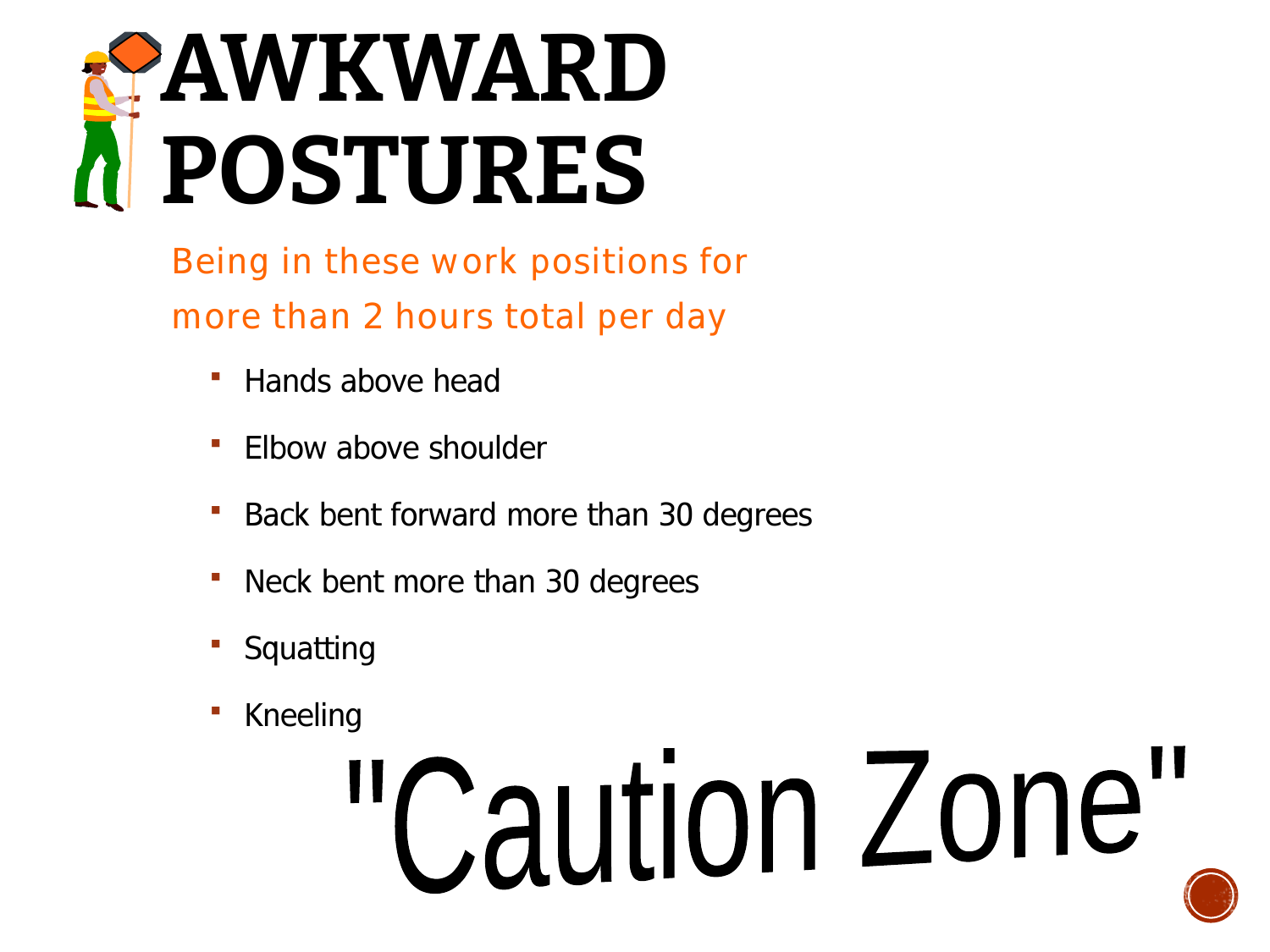

# Awkward Postures
Being in these work positions for
more than 2 hours total per day
 Hands above head
 Elbow above shoulder
 Back bent forward more than 30 degrees
 Neck bent more than 30 degrees
 Squatting
 Kneeling
"Caution Zone"